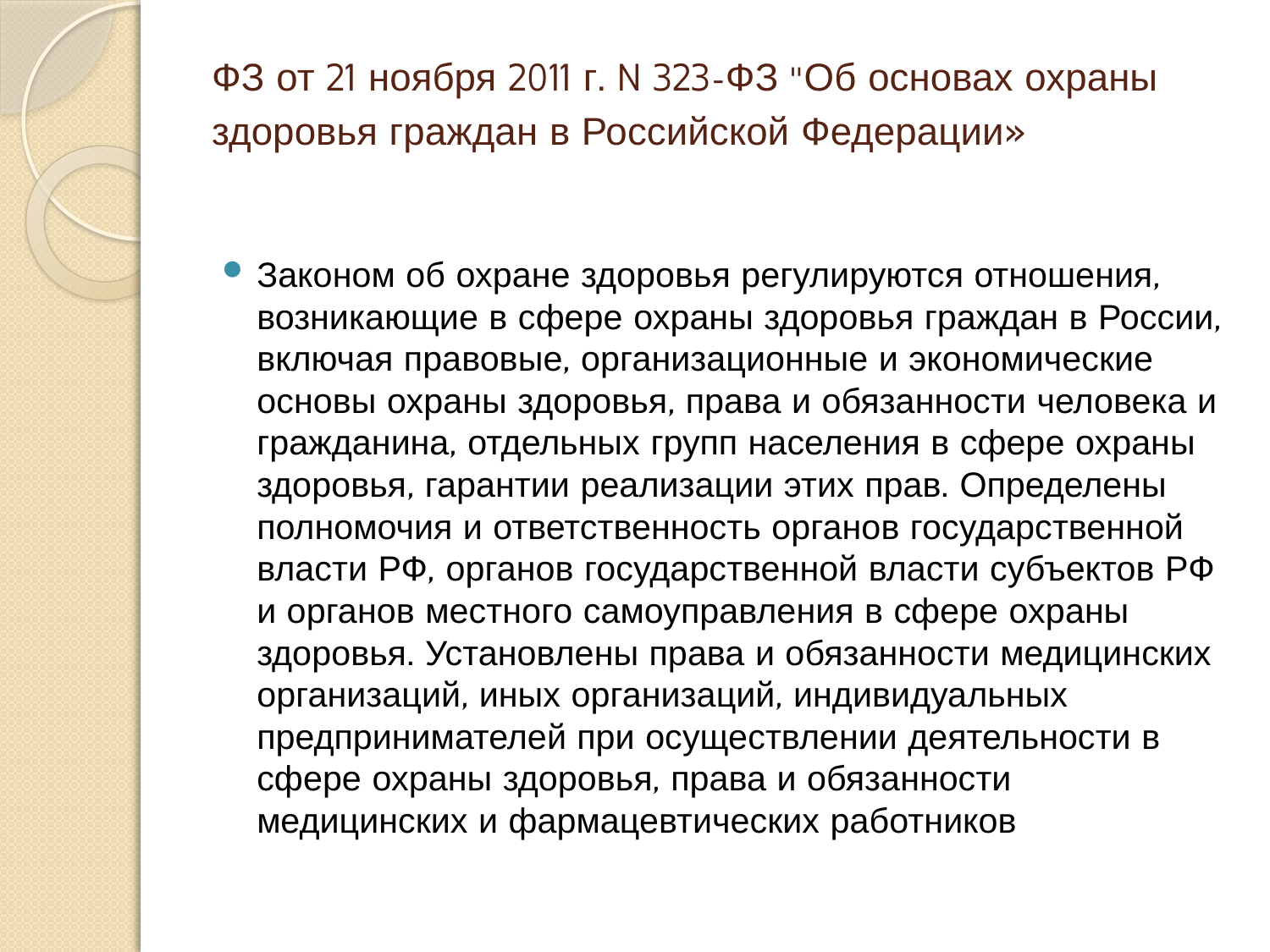

# ФЗ от 21 ноября 2011 г. N 323-ФЗ "Об основах охраны здоровья граждан в Российской Федерации»
Законом об охране здоровья регулируются отношения, возникающие в сфере охраны здоровья граждан в России, включая правовые, организационные и экономические основы охраны здоровья, права и обязанности человека и гражданина, отдельных групп населения в сфере охраны здоровья, гарантии реализации этих прав. Определены полномочия и ответственность органов государственной власти РФ, органов государственной власти субъектов РФ и органов местного самоуправления в сфере охраны здоровья. Установлены права и обязанности медицинских организаций, иных организаций, индивидуальных предпринимателей при осуществлении деятельности в сфере охраны здоровья, права и обязанности медицинских и фармацевтических работников